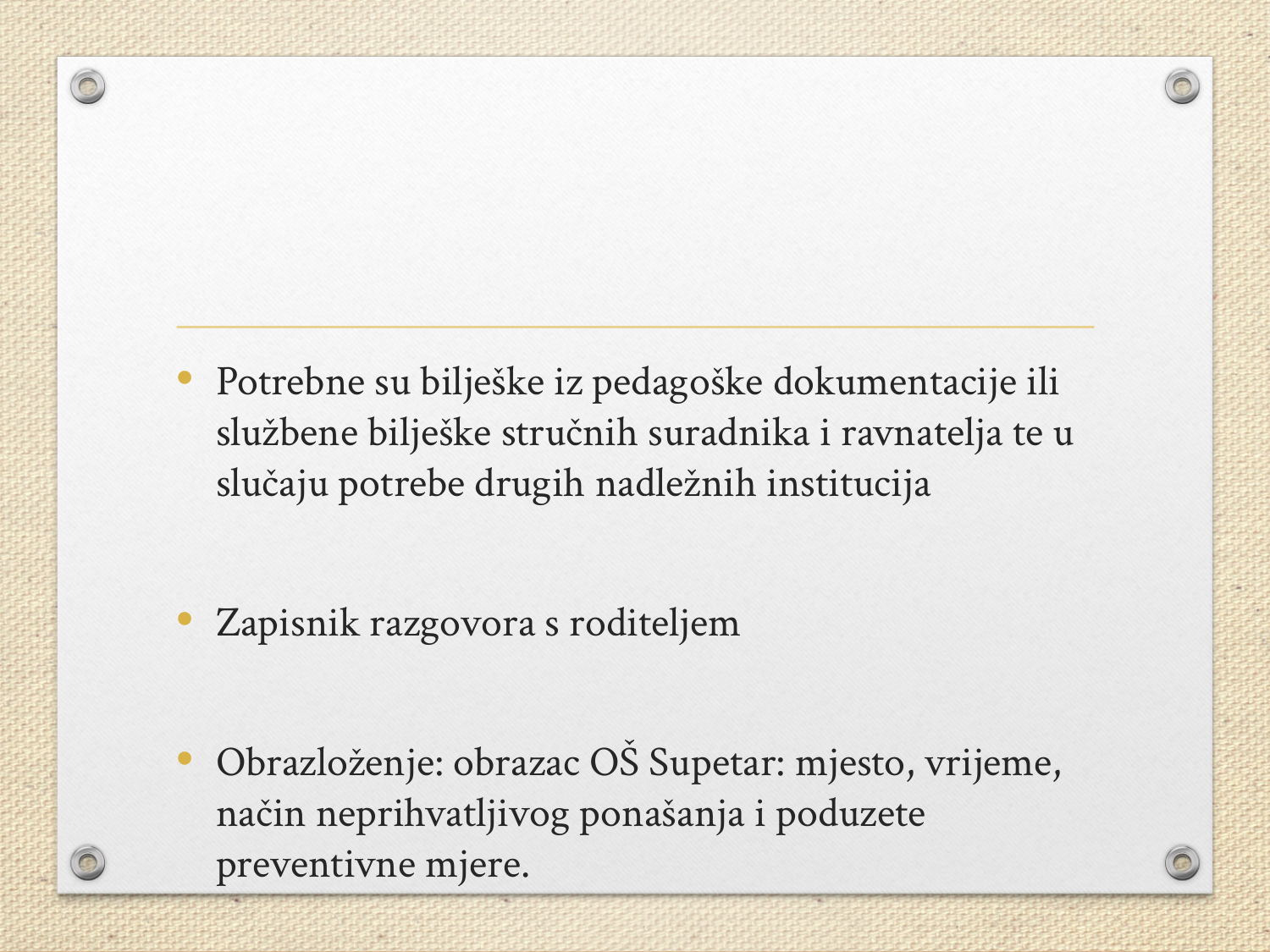

#
Potrebne su bilješke iz pedagoške dokumentacije ili službene bilješke stručnih suradnika i ravnatelja te u slučaju potrebe drugih nadležnih institucija

Zapisnik razgovora s roditeljem

Obrazloženje: obrazac OŠ Supetar: mjesto, vrijeme, način neprihvatljivog ponašanja i poduzete preventivne mjere.